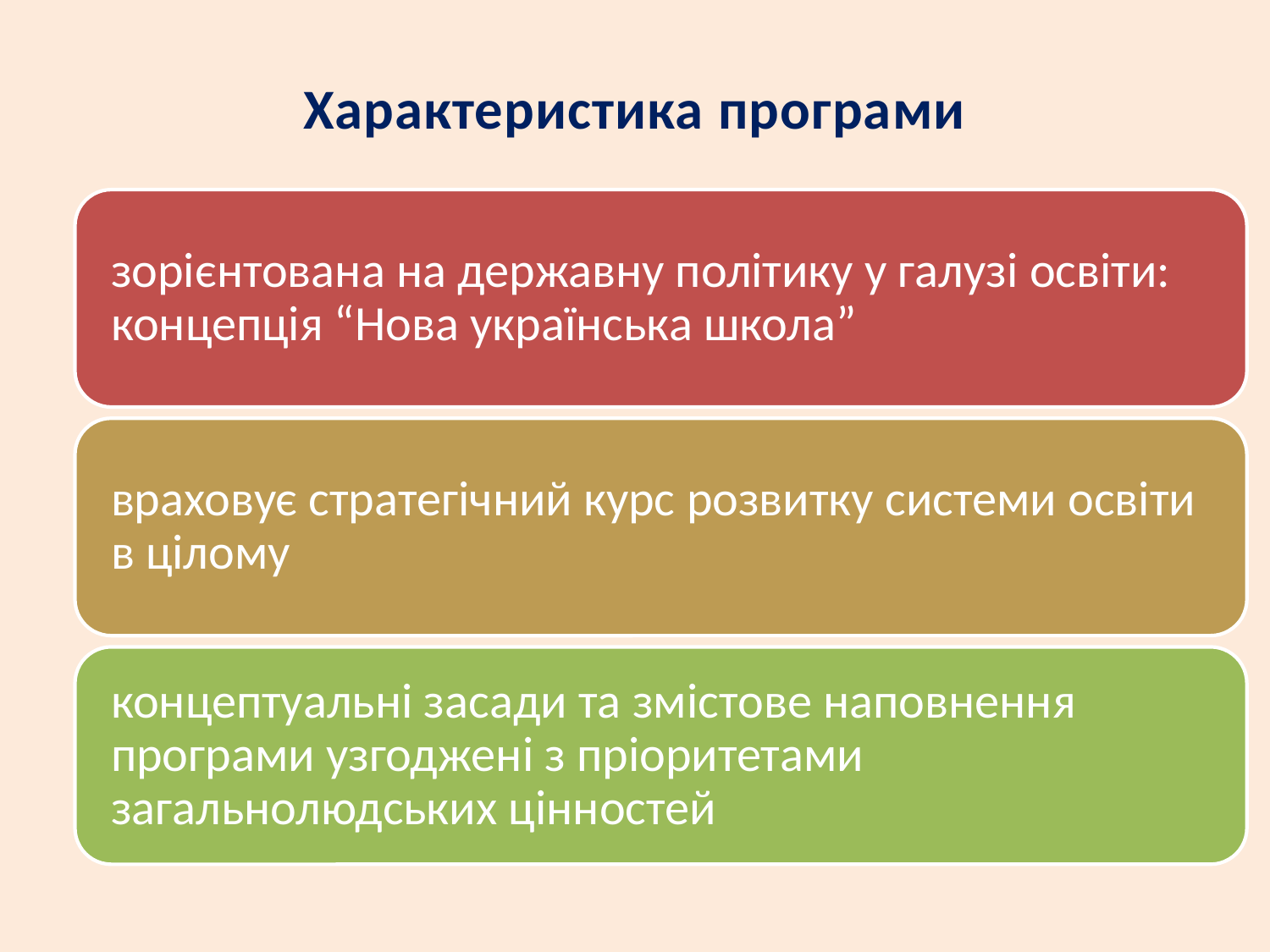

# Характеристика програми
зорієнтована на державну політику у галузі освіти: концепція “Нова українська школа”
враховує стратегічний курс розвитку системи освіти в цілому
концептуальні засади та змістове наповнення програми узгоджені з пріоритетами загальнолюдських цінностей